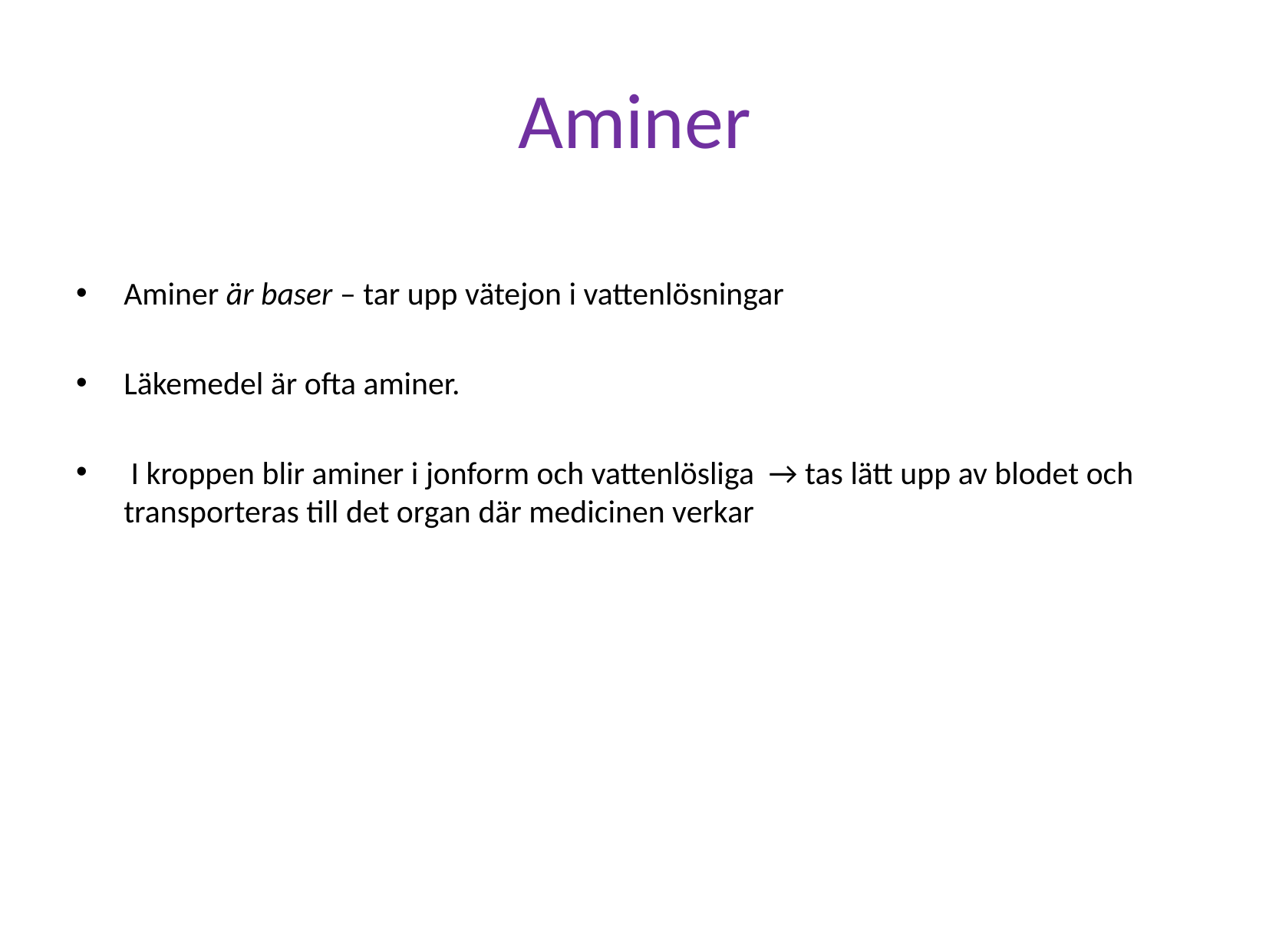

# Aminer

Aminer är baser – tar upp vätejon i vattenlösningar

Läkemedel är ofta aminer.

 I kroppen blir aminer i jonform och vattenlösliga  → tas lätt upp av blodet och transporteras till det organ där medicinen verkar